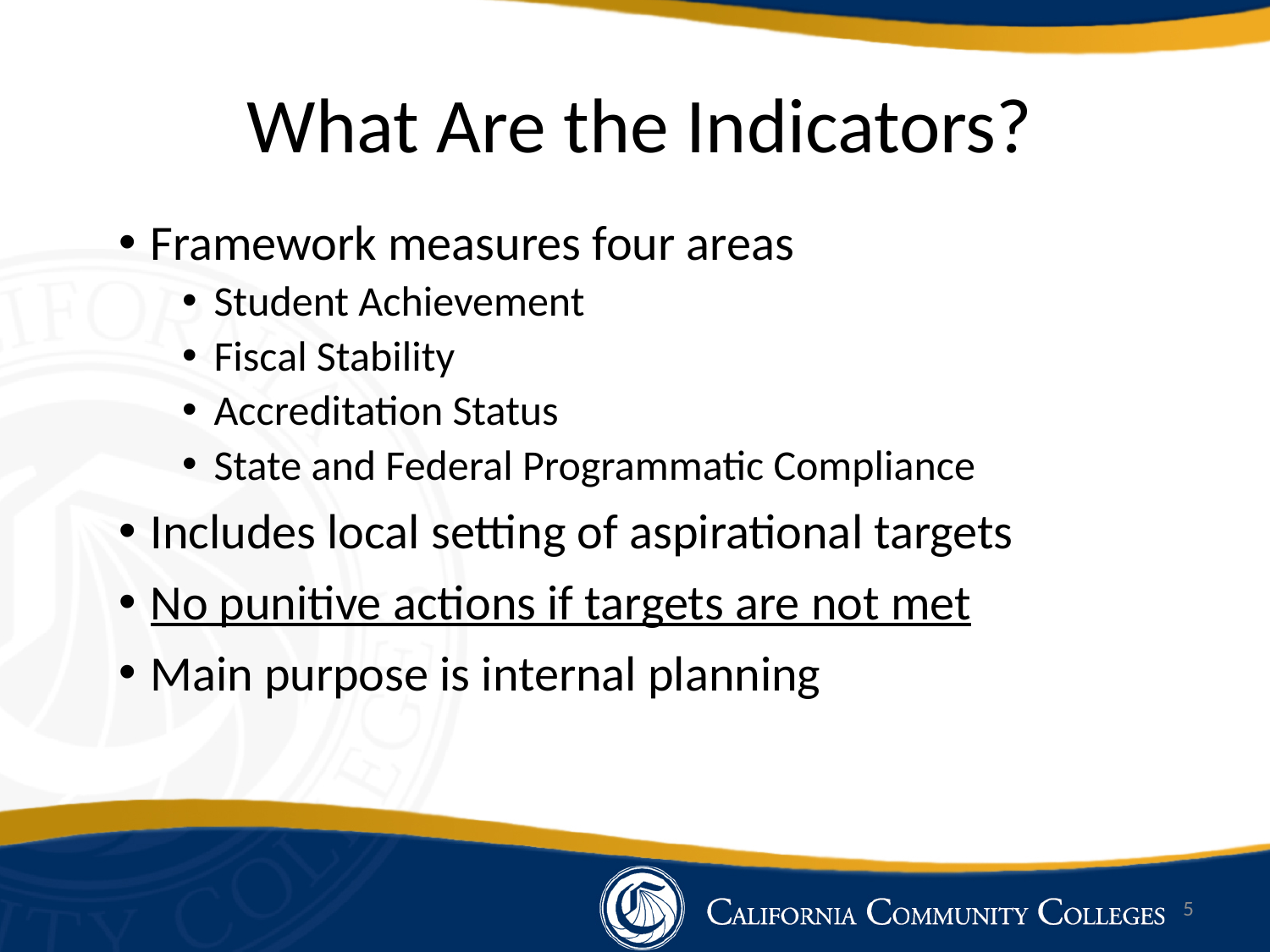

# What Are the Indicators?
Framework measures four areas
Student Achievement
Fiscal Stability
Accreditation Status
State and Federal Programmatic Compliance
Includes local setting of aspirational targets
No punitive actions if targets are not met
Main purpose is internal planning

5